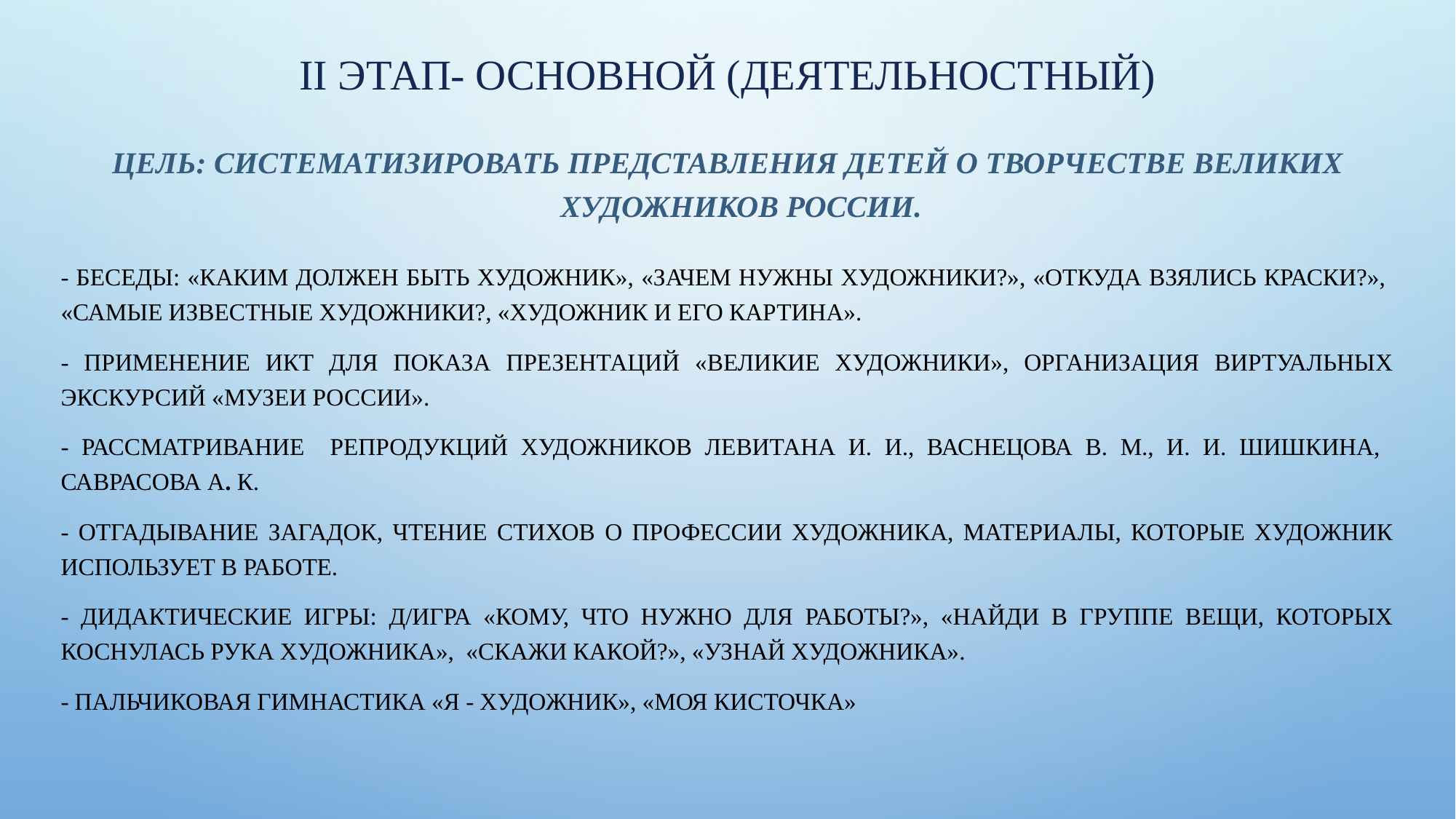

# II этап- основной (деятельностный)
Цель: систематизировать представления детей о творчестве великих художников России.

- Беседы: «Каким должен быть художник», «Зачем нужны художники?», «Откуда взялись краски?»,  «Самые известные художники?, «Художник и его картина».
- Применение ИКТ для показа презентаций «Великие художники», организация виртуальных экскурсий «Музеи России».
- Рассматривание  репродукций художников Левитана И. И., Васнецова В. М., И. И. Шишкина,  Саврасова А. К.
- Отгадывание загадок, чтение стихов о профессии художника, материалы, которые художник использует в работе.
- Дидактические игры: Д/игра «Кому, что нужно для работы?», «Найди в группе вещи, которых коснулась рука художника»,  «Скажи какой?», «Узнай художника».
- Пальчиковая гимнастика «Я - художник», «Моя кисточка»